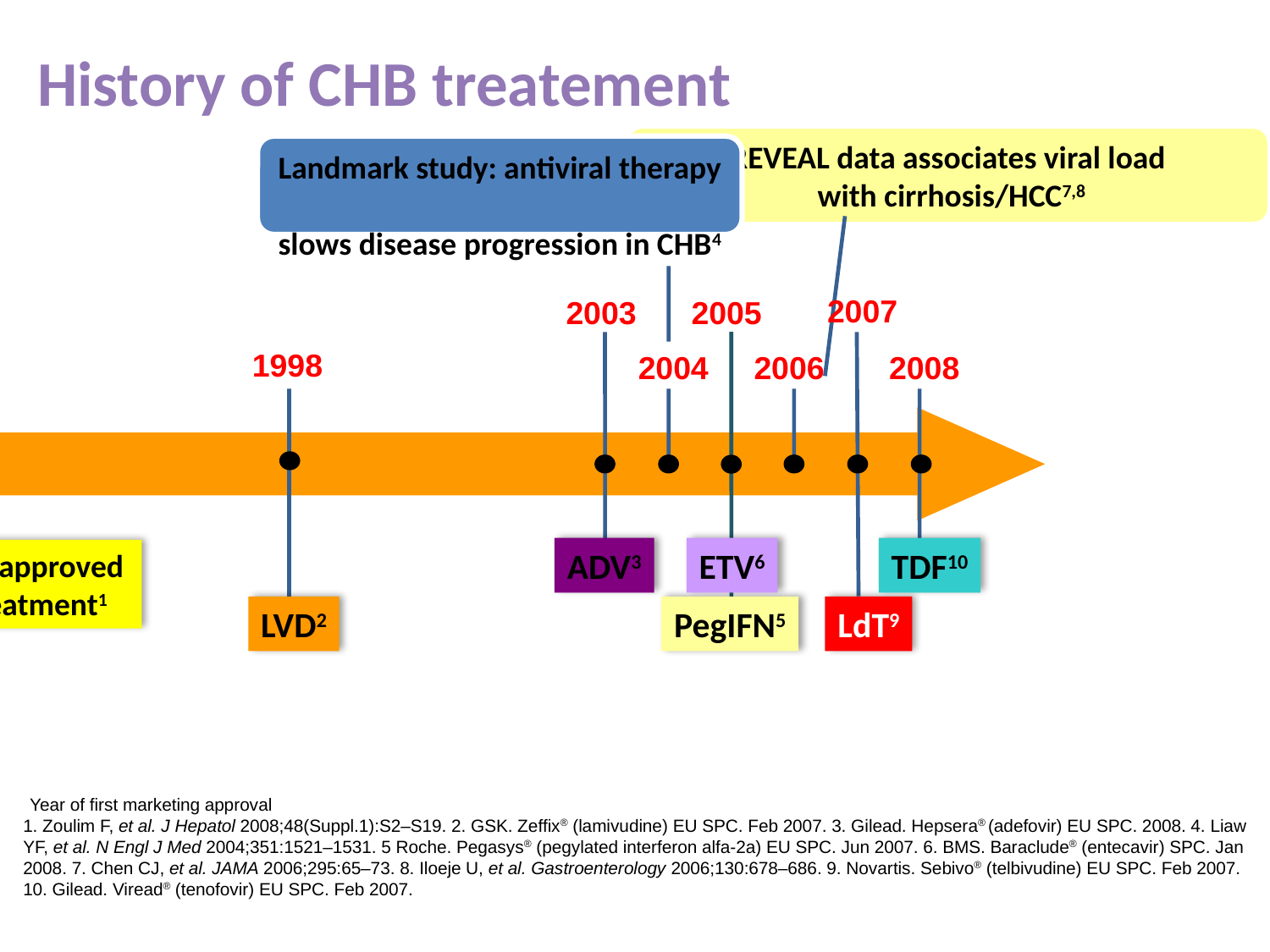

History of CHB treatement
REVEAL data associates viral load
 with cirrhosis/HCC7,8
Landmark study: antiviral therapy
slows disease progression in CHB4

1992
2007
2005
2003

1998
2004
2006
2008

ADV3
ETV6
TDF10
Interferons approved
for CHB treatment1
LVD2
PegIFN5
LdT9
*Year of first marketing approval
1. Zoulim F, et al. J Hepatol 2008;48(Suppl.1):S2–S19. 2. GSK. Zeffix® (lamivudine) EU SPC. Feb 2007. 3. Gilead. Hepsera® (adefovir) EU SPC. 2008. 4. Liaw YF, et al. N Engl J Med 2004;351:1521–1531. 5 Roche. Pegasys® (pegylated interferon alfa-2a) EU SPC. Jun 2007. 6. BMS. Baraclude® (entecavir) SPC. Jan 2008. 7. Chen CJ, et al. JAMA 2006;295:65–73. 8. Iloeje U, et al. Gastroenterology 2006;130:678–686. 9. Novartis. Sebivo® (telbivudine) EU SPC. Feb 2007. 10. Gilead. Viread® (tenofovir) EU SPC. Feb 2007.